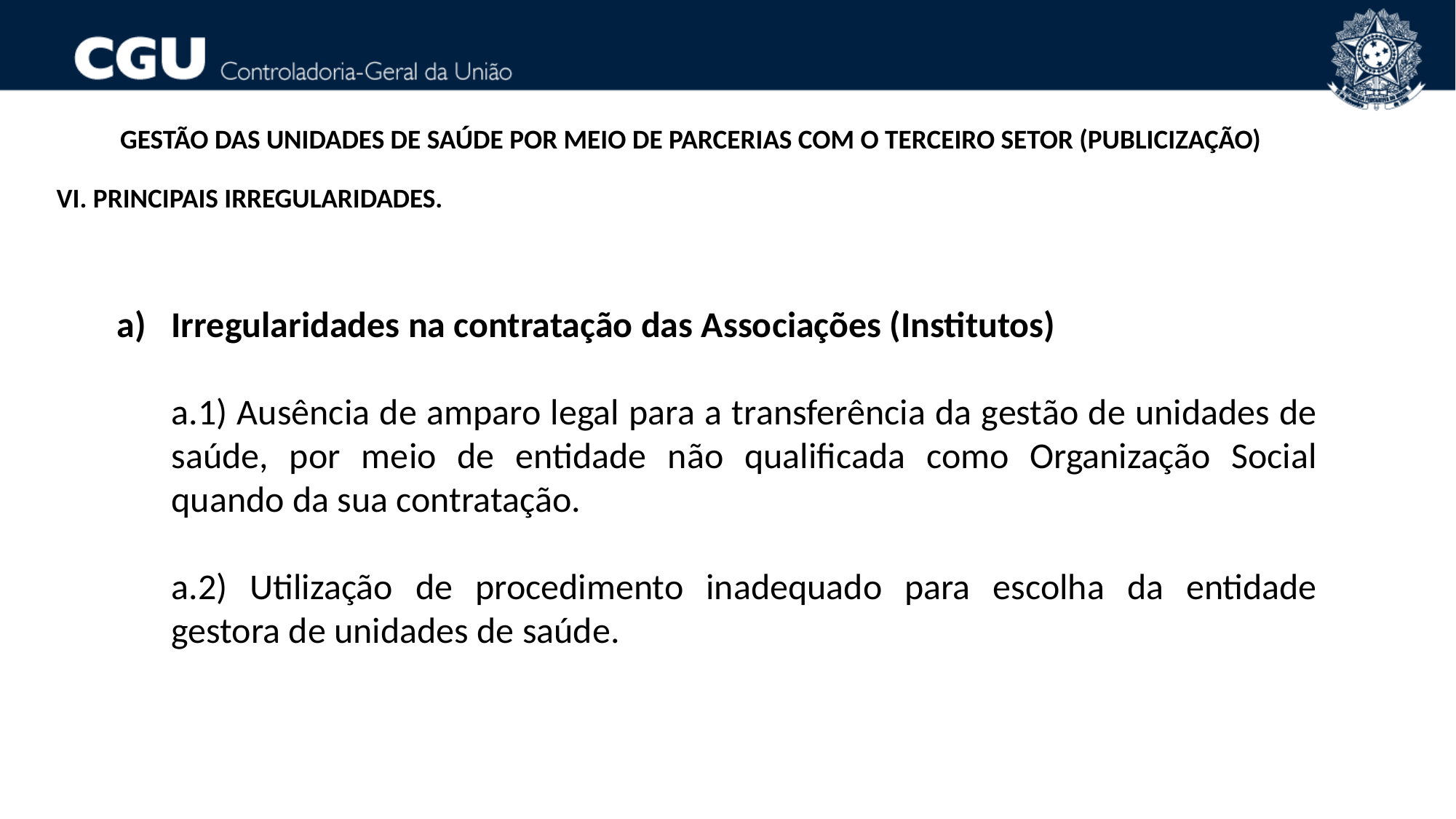

GESTÃO DAS UNIDADES DE SAÚDE POR MEIO DE PARCERIAS COM O TERCEIRO SETOR (PUBLICIZAÇÃO)

VI. PRINCIPAIS IRREGULARIDADES.

Irregularidades na contratação das Associações (Institutos)

a.1) Ausência de amparo legal para a transferência da gestão de unidades de saúde, por meio de entidade não qualificada como Organização Social quando da sua contratação.

a.2) Utilização de procedimento inadequado para escolha da entidade gestora de unidades de saúde.